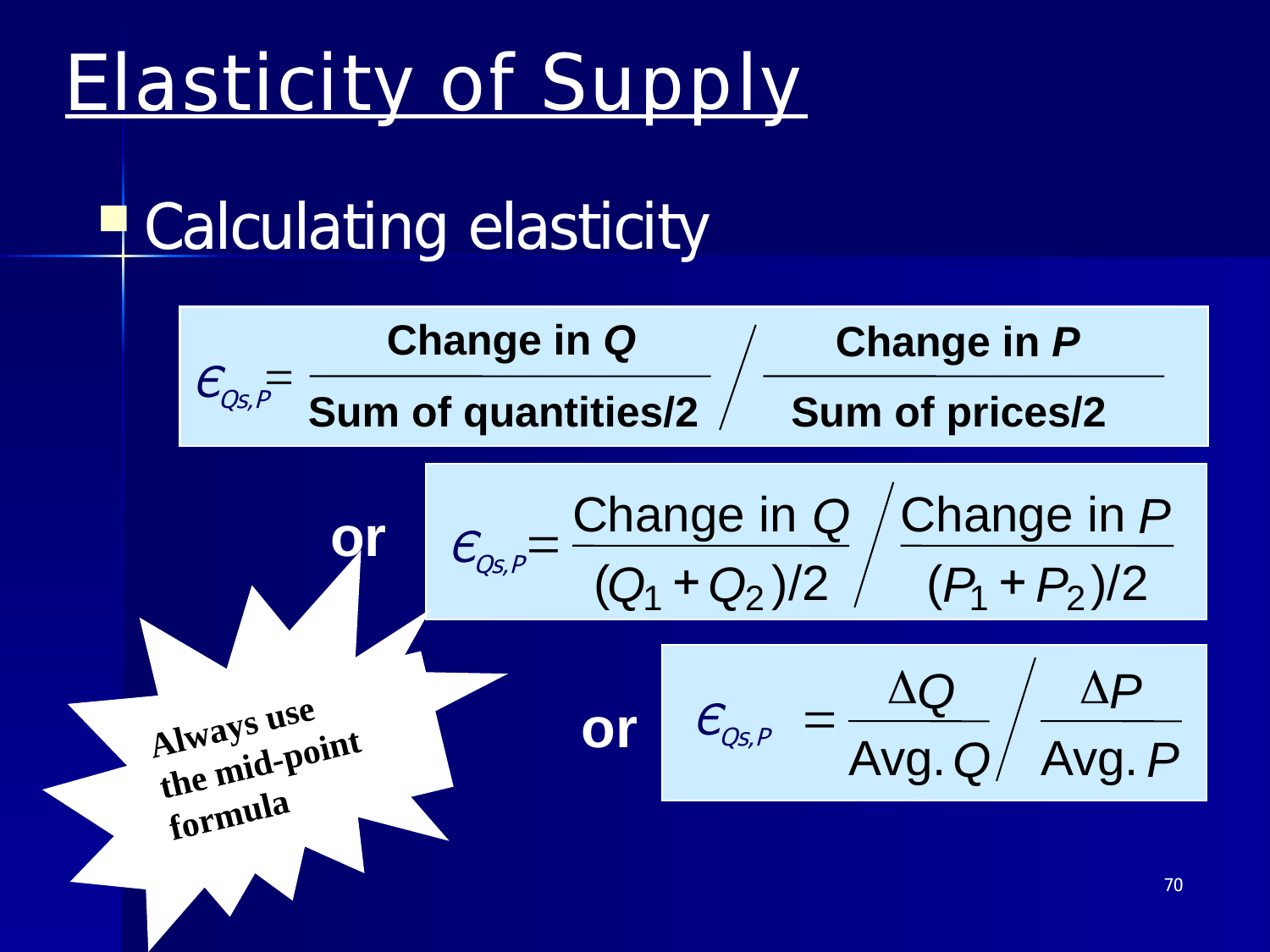

# Elasticity of Supply
Calculating elasticity

Change in Q
Change in P

=
ЄQs,P

Sum of quantities/2

Sum of prices/2

Change in

Change in
Q
P
    or
=
ЄQs,P

+
+

Always use
the mid-point
formula
(
)/2
(
)/2
Q
Q
P
P

1
2
1
2

Δ
Δ

Q
P
   or
=
ЄQs,P

Avg.
Avg.
Q
P

70